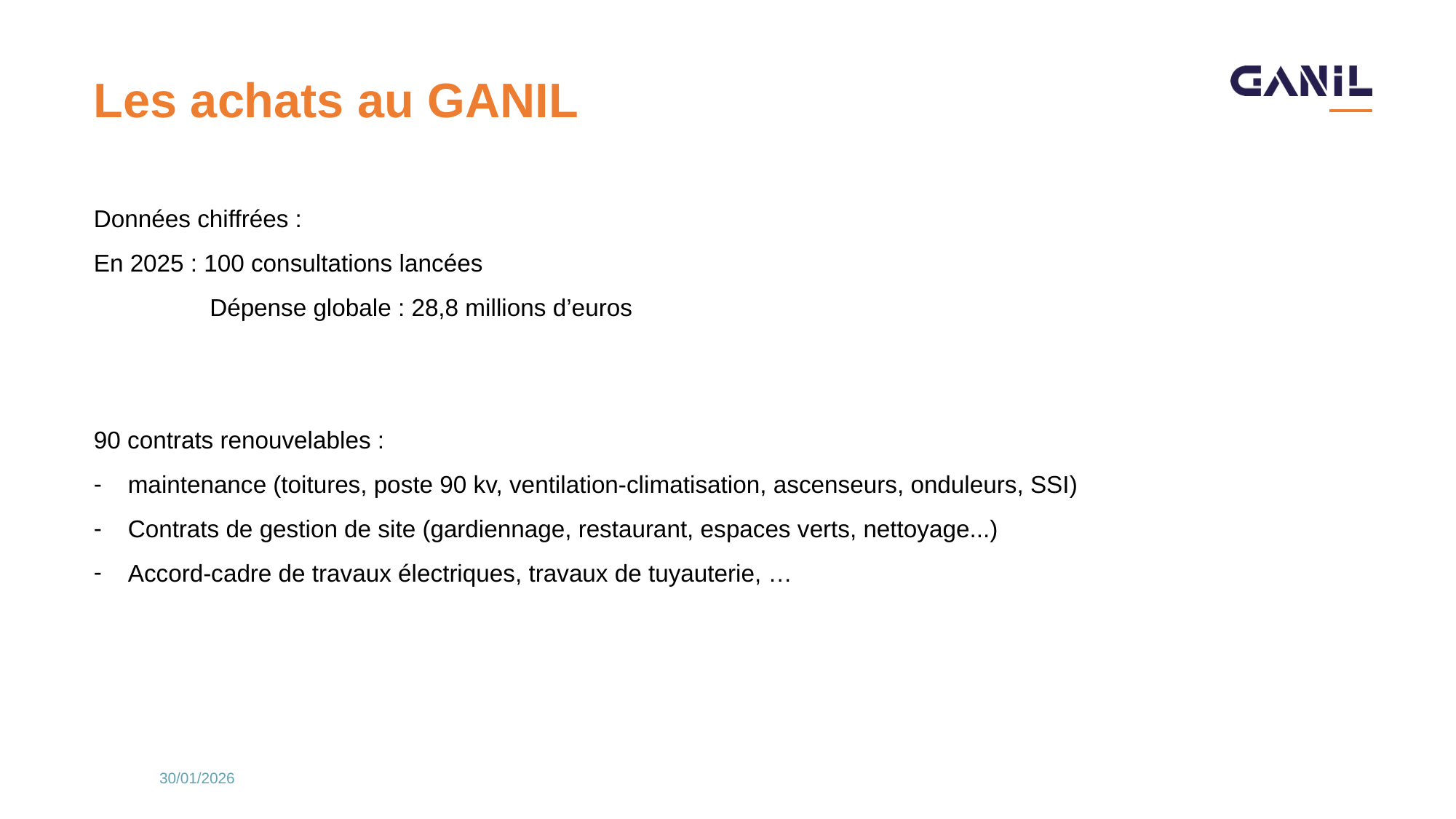

# Les achats au GANIL

Données chiffrées :
En 2025 : 100 consultations lancées
	 Dépense globale : 28,8 millions d’euros

90 contrats renouvelables :
maintenance (toitures, poste 90 kv, ventilation-climatisation, ascenseurs, onduleurs, SSI)
Contrats de gestion de site (gardiennage, restaurant, espaces verts, nettoyage...)
Accord-cadre de travaux électriques, travaux de tuyauterie, …

30/01/2026